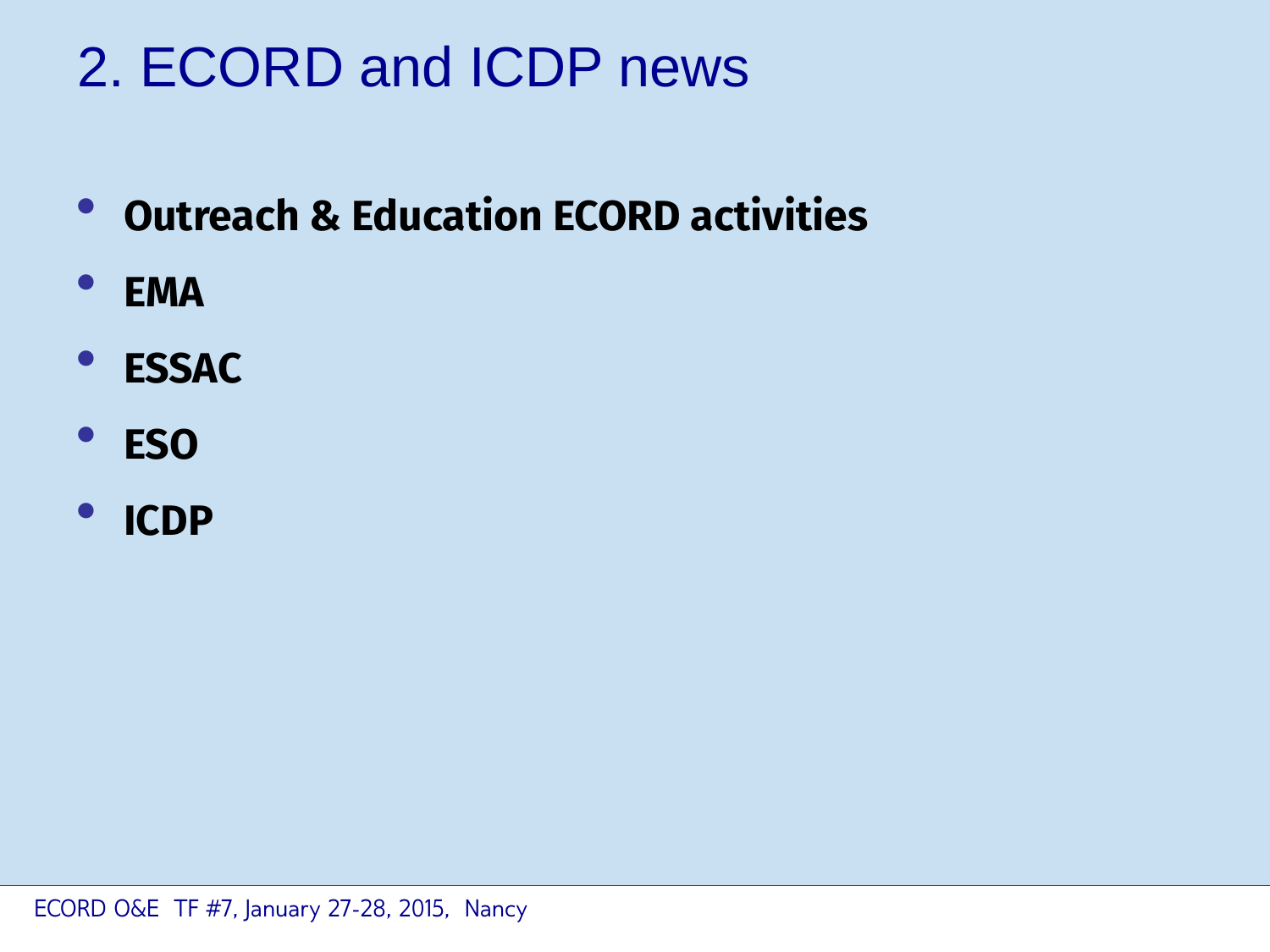

2. ECORD and ICDP news
Outreach & Education ECORD activities
EMA
ESSAC
ESO
ICDP
ECRD Outreach & Education TF Meeting, 4-5/2/2014,  Bremen
         ECORD O&E  TF #7, January 27-28, 2015,  Nancy